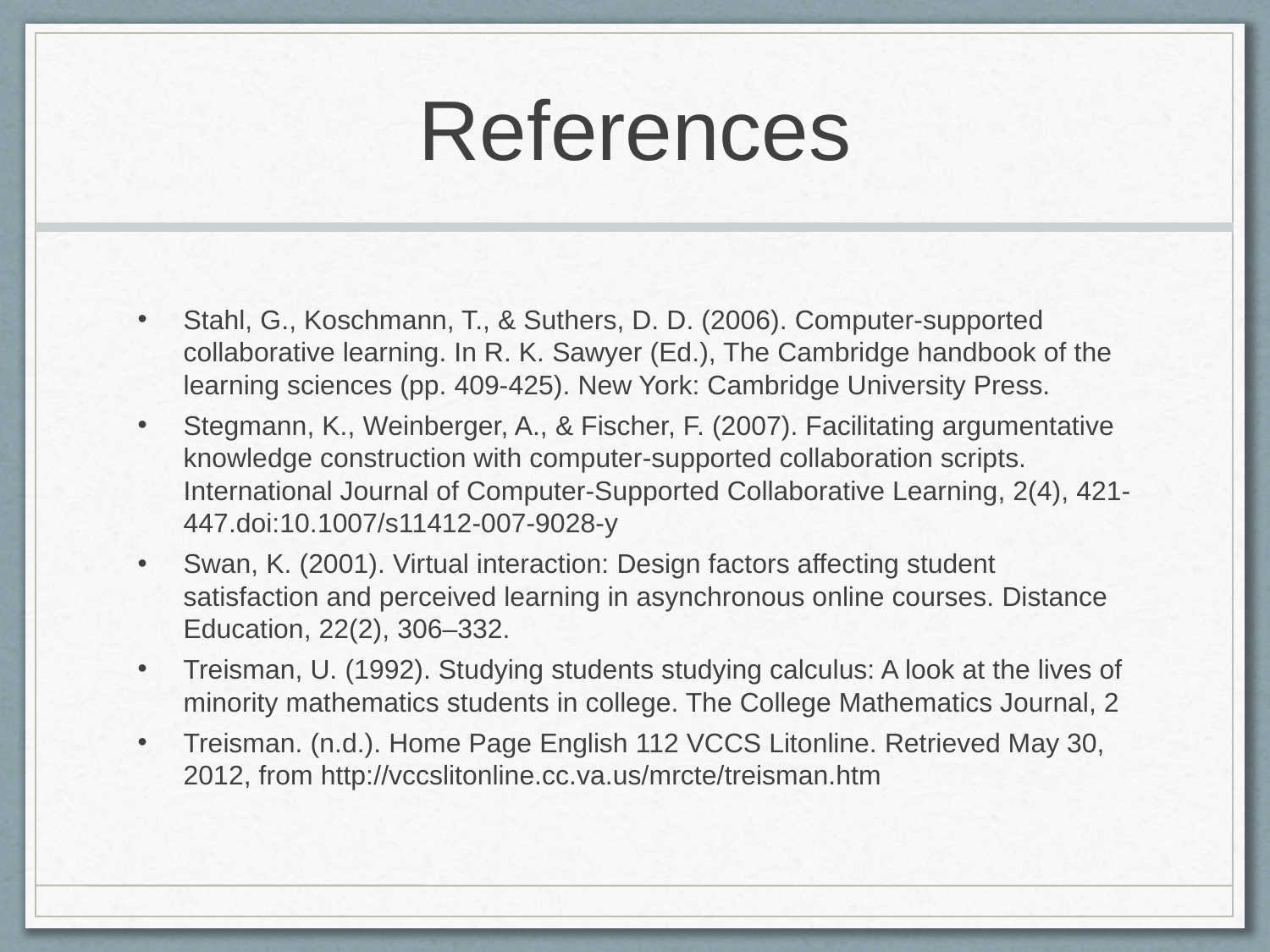

# References
Stahl, G., Koschmann, T., & Suthers, D. D. (2006). Computer-supported collaborative learning. In R. K. Sawyer (Ed.), The Cambridge handbook of the learning sciences (pp. 409-425). New York: Cambridge University Press.
Stegmann, K., Weinberger, A., & Fischer, F. (2007). Facilitating argumentative knowledge construction with computer-supported collaboration scripts. International Journal of Computer-Supported Collaborative Learning, 2(4), 421-447.doi:10.1007/s11412-007-9028-y
Swan, K. (2001). Virtual interaction: Design factors affecting student satisfaction and perceived learning in asynchronous online courses. Distance Education, 22(2), 306–332.
Treisman, U. (1992). Studying students studying calculus: A look at the lives of minority mathematics students in college. The College Mathematics Journal, 2
Treisman. (n.d.). Home Page English 112 VCCS Litonline. Retrieved May 30, 2012, from http://vccslitonline.cc.va.us/mrcte/treisman.htm